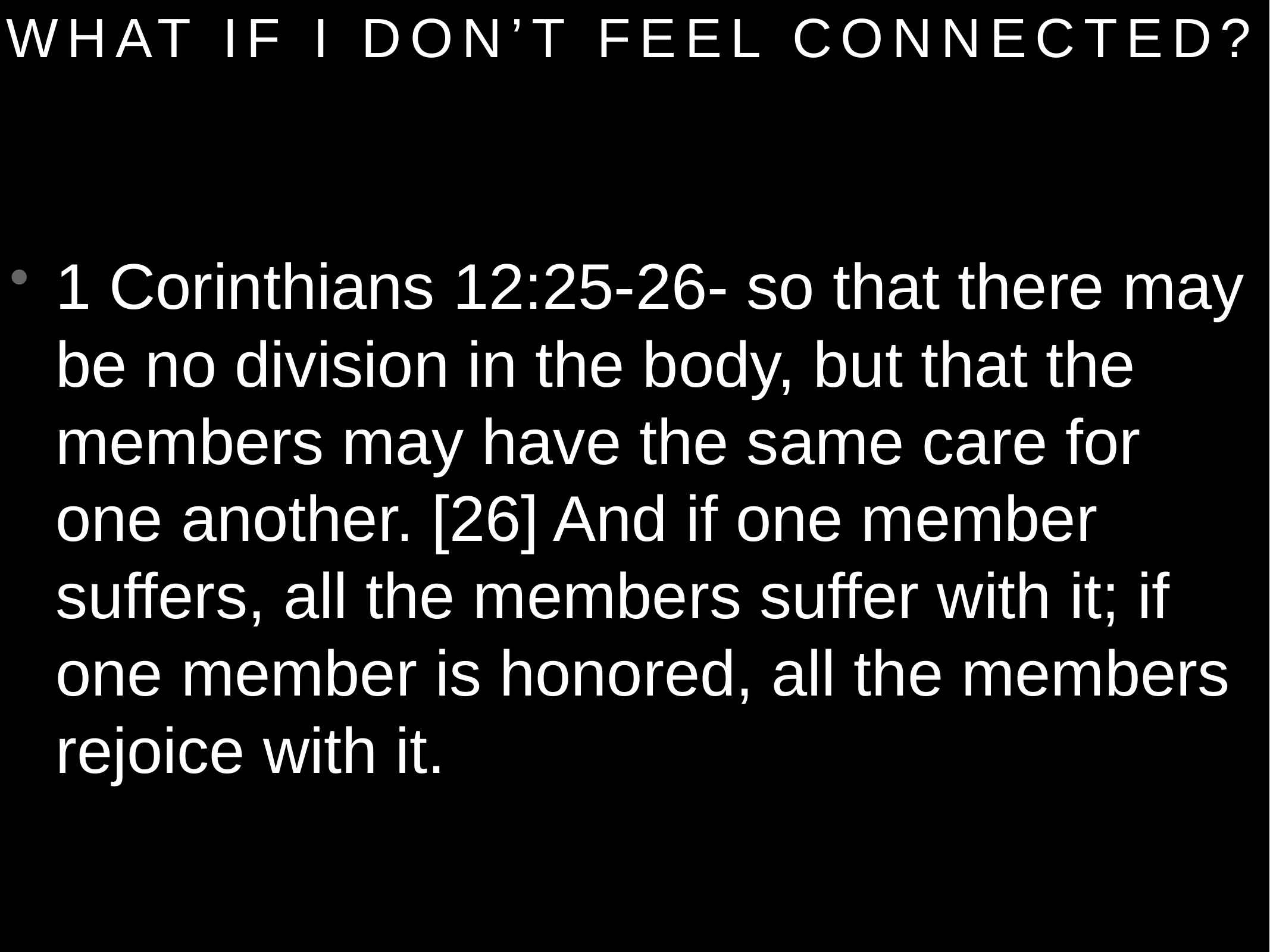

What if I don’t feel connected?
1 Corinthians 12:25-26- so that there may be no division in the body, but that the members may have the same care for one another. [26] And if one member suffers, all the members suffer with it; if one member is honored, all the members rejoice with it.